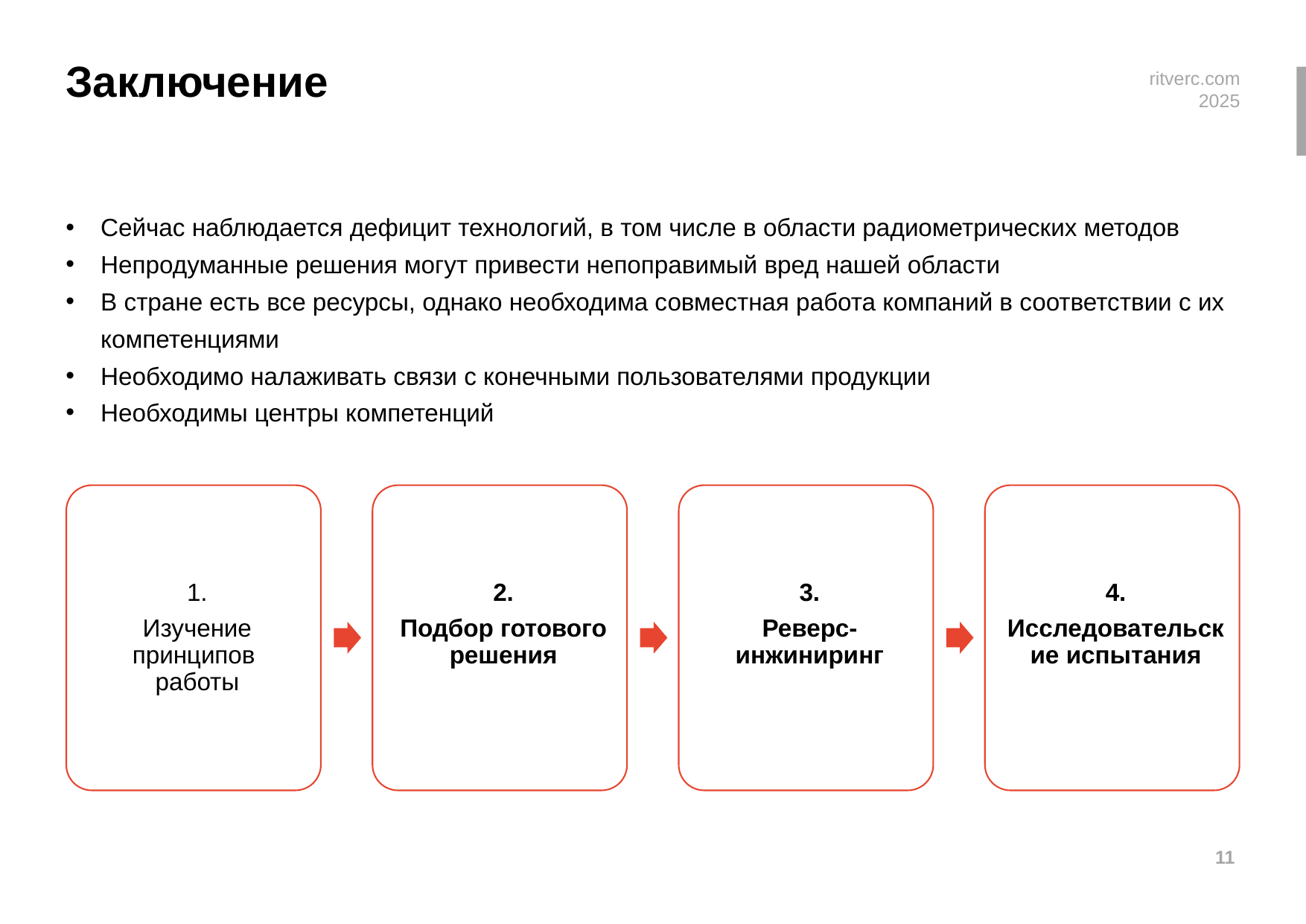

# Заключение

Сейчас наблюдается дефицит технологий, в том числе в области радиометрических методов
Непродуманные решения могут привести непоправимый вред нашей области
В стране есть все ресурсы, однако необходима совместная работа компаний в соответствии с их компетенциями
Необходимо налаживать связи с конечными пользователями продукции
Необходимы центры компетенций

1.
Изучение принципов
работы

2.
Подбор готового решения

3.
Реверс-инжиниринг

4.
Исследовательские испытания